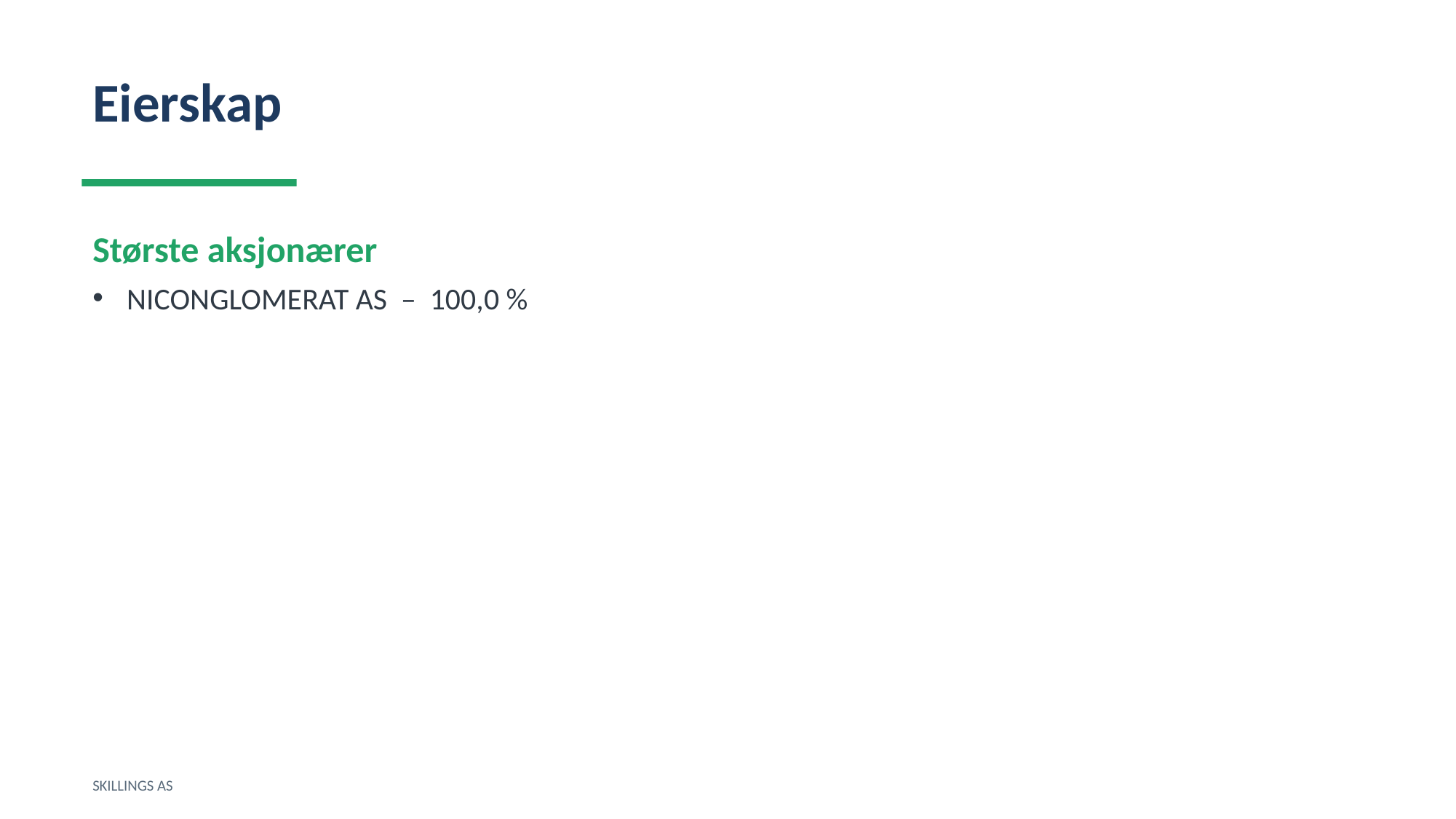

Eierskap

Største aksjonærer
NICONGLOMERAT AS  –  100,0 %
SKILLINGS AS